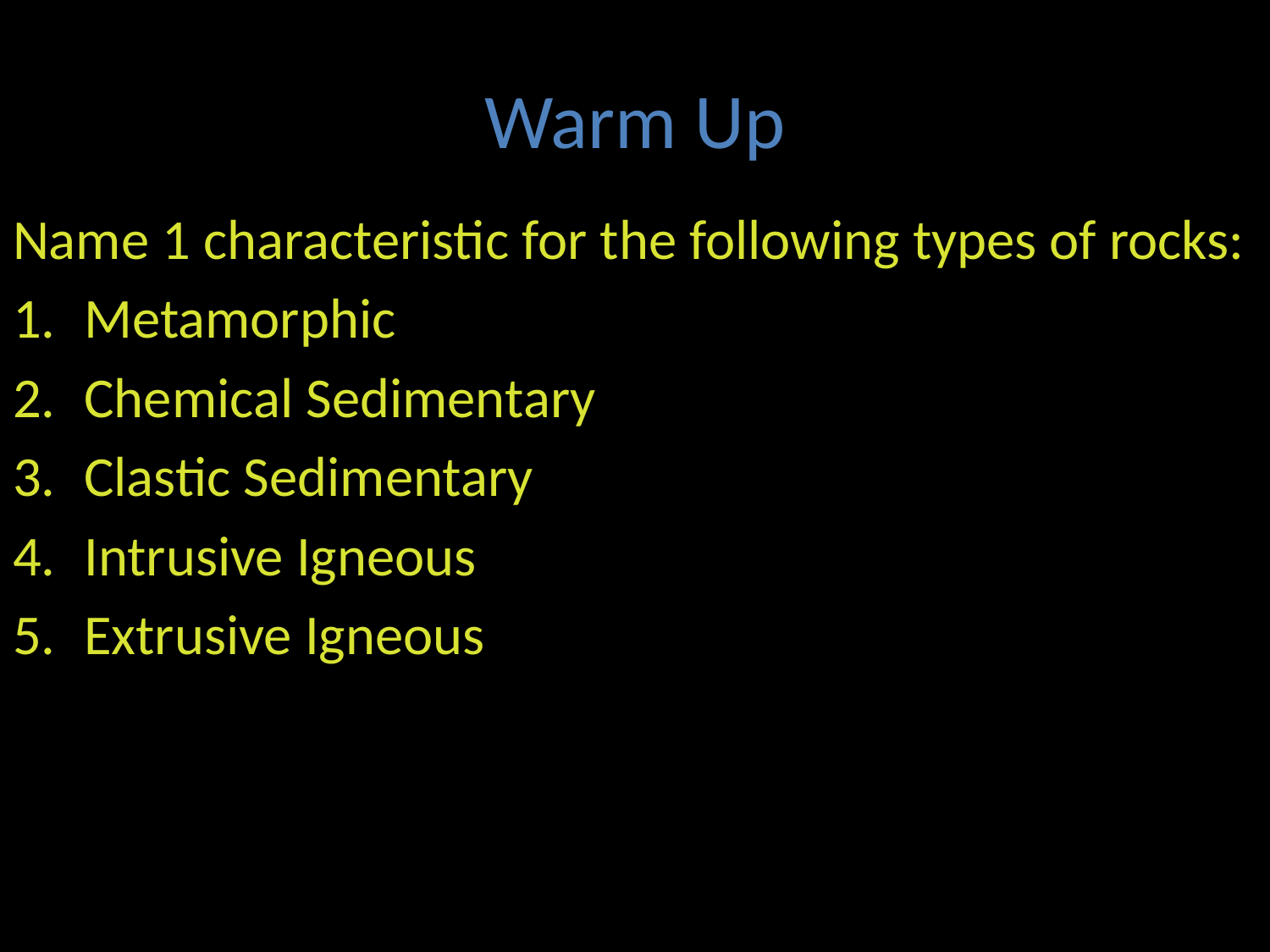

# Warm Up
Name 1 characteristic for the following types of rocks:
Metamorphic
Chemical Sedimentary
Clastic Sedimentary
Intrusive Igneous
Extrusive Igneous